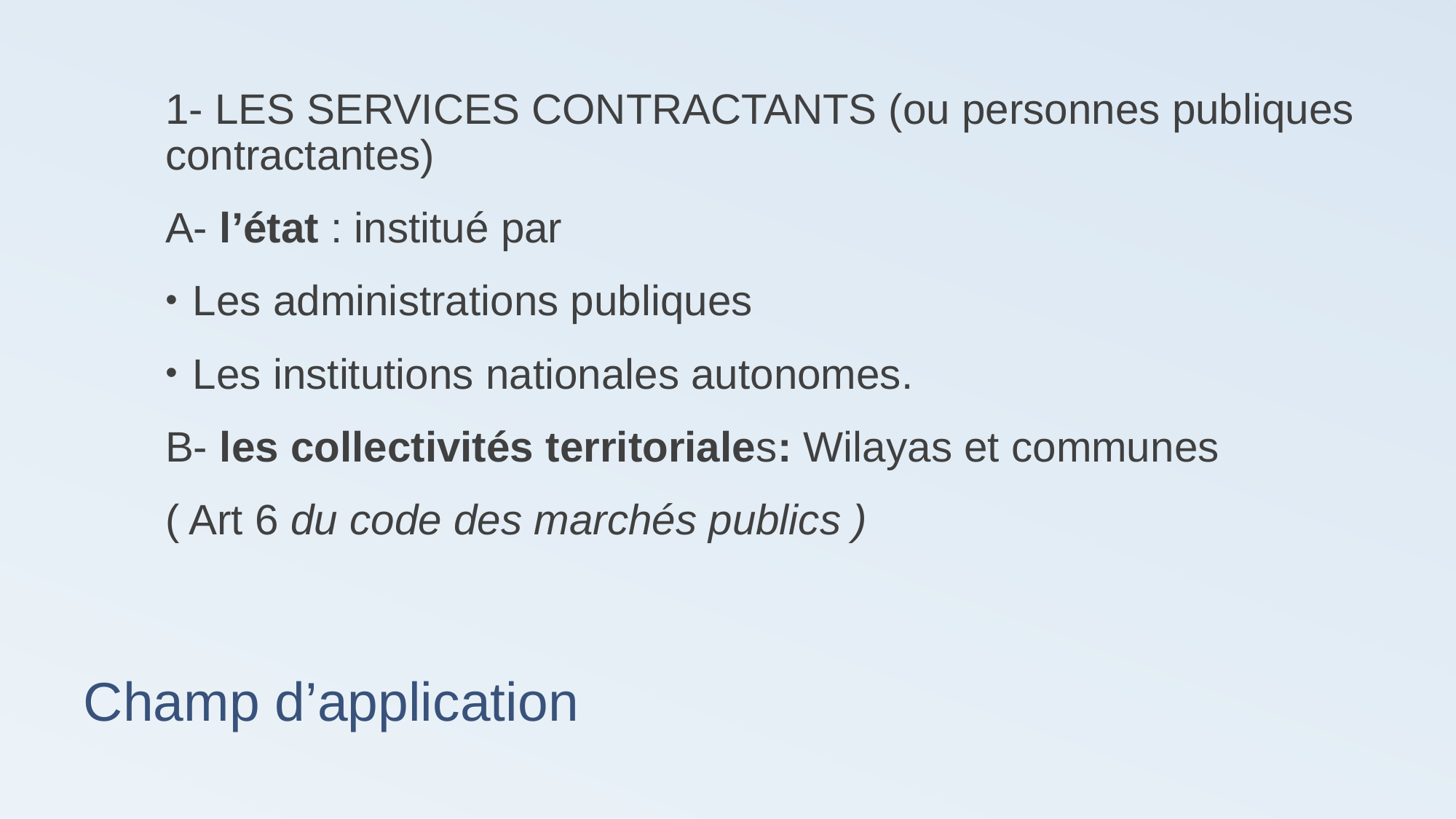

1- LES SERVICES CONTRACTANTS (ou personnes publiques contractantes)
A- l’état : institué par
Les administrations publiques
Les institutions nationales autonomes.
B- les collectivités territoriales: Wilayas et communes
( Art 6 du code des marchés publics )

# Champ d’application